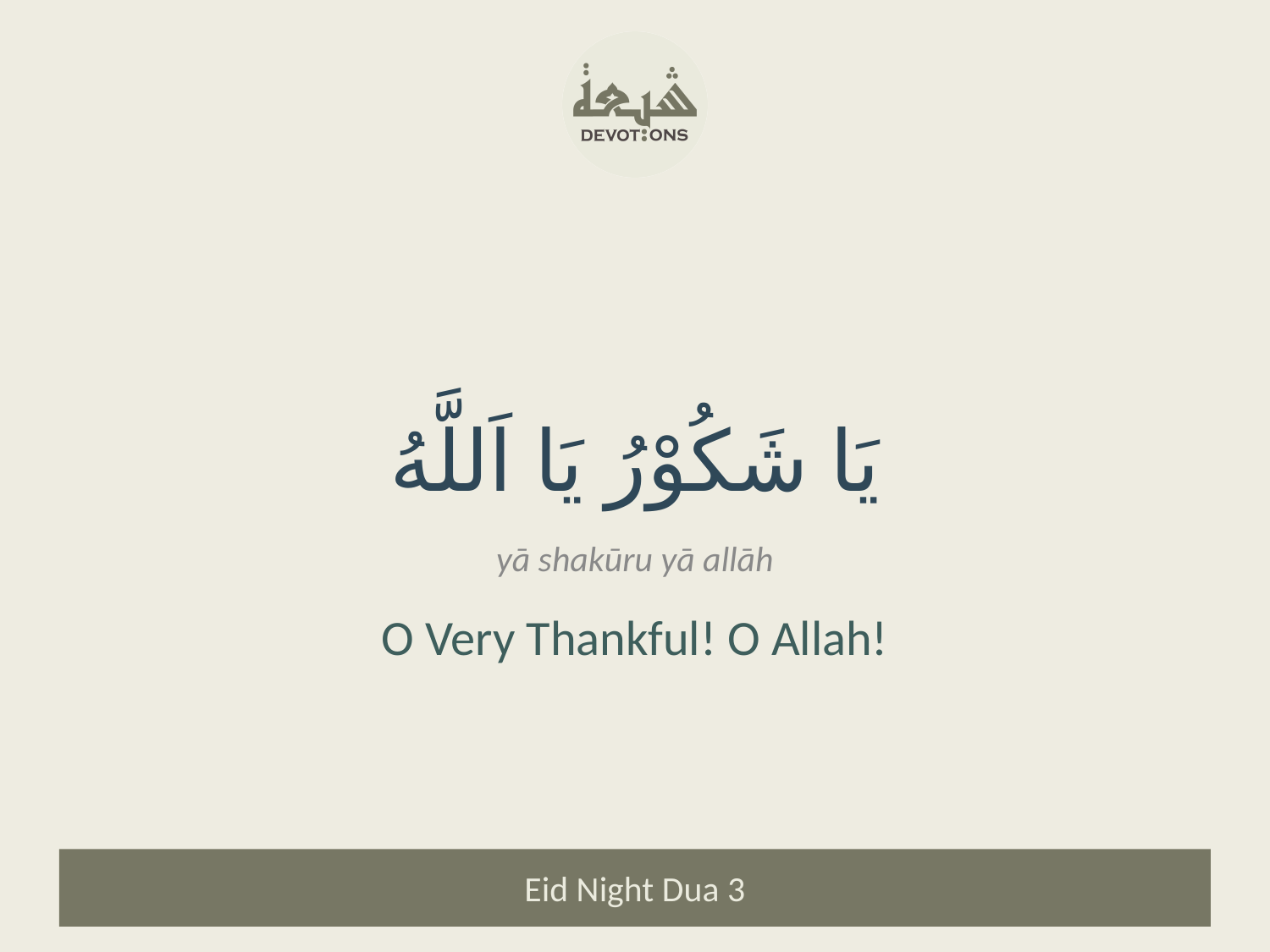

يَا شَكُوْرُ يَا اَللَّهُ
yā shakūru yā allāh
O Very Thankful! O Allah!
Eid Night Dua 3